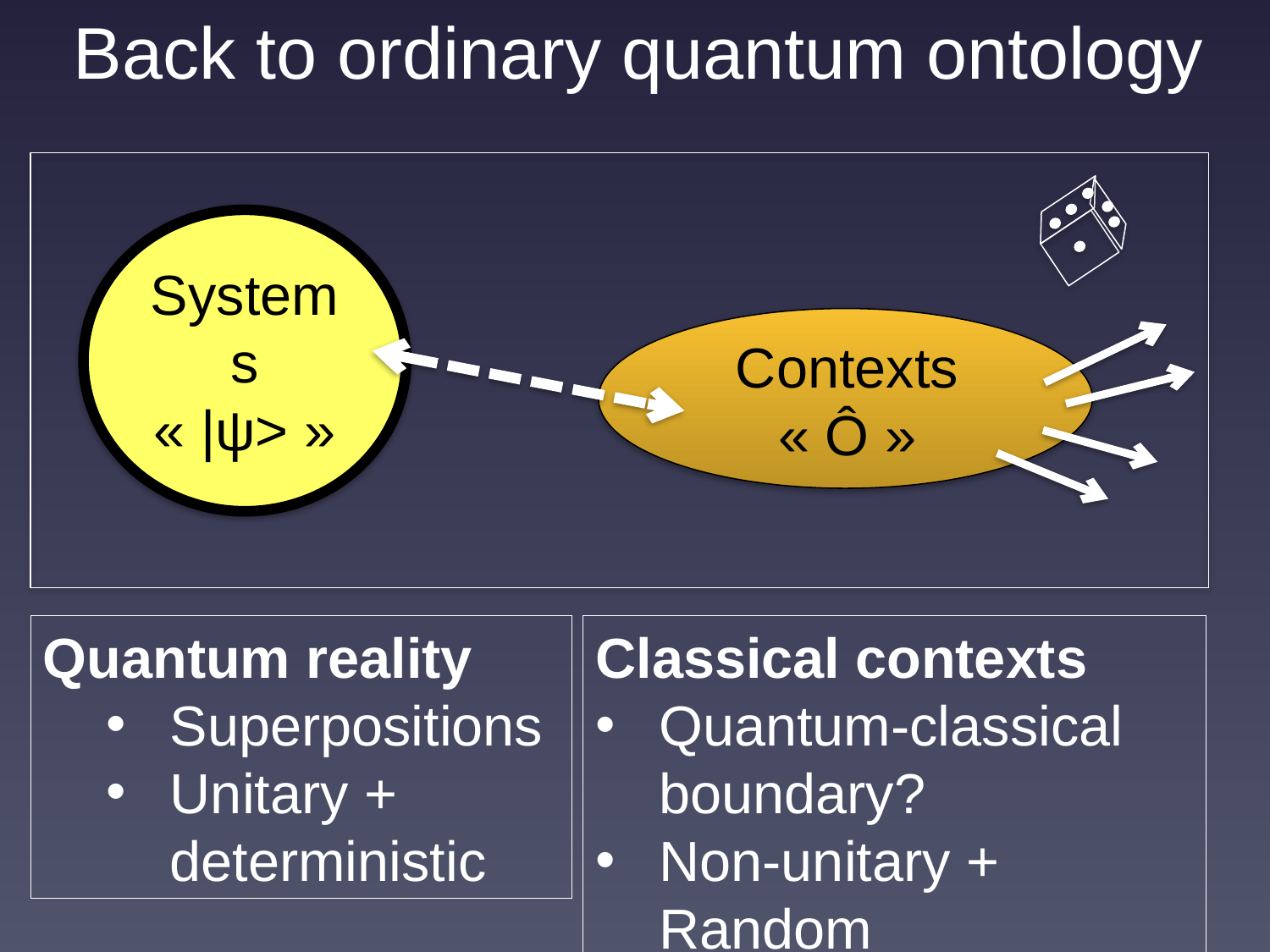

# Back to ordinary quantum ontology

Systems
« |ψ> »

Contexts
« Ô »
Quantum reality
Superpositions
Unitary + deterministic
Classical contexts
Quantum-classical boundary?
Non-unitary + Random